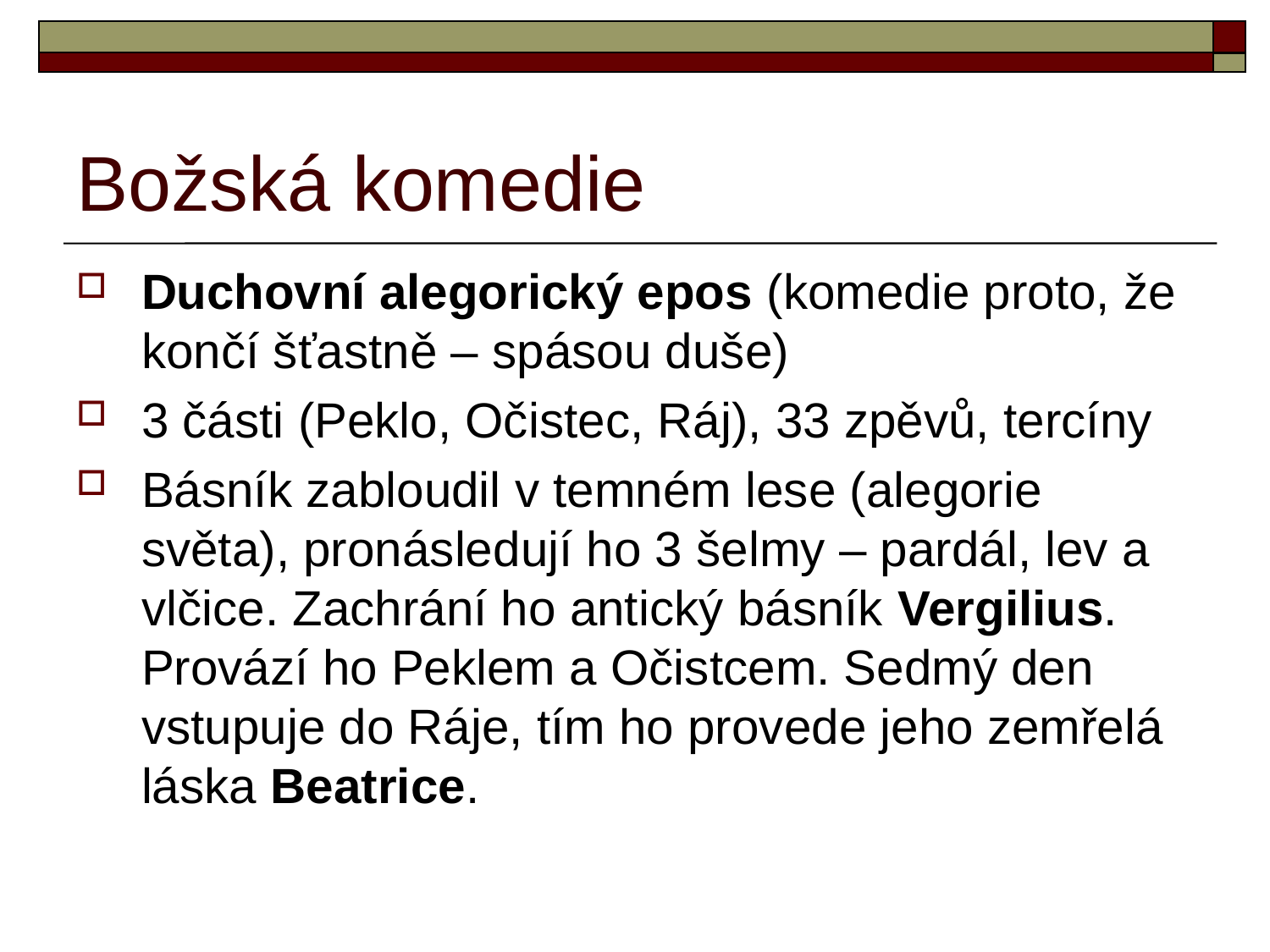

# Božská komedie
Duchovní alegorický epos (komedie proto, že končí šťastně – spásou duše)
3 části (Peklo, Očistec, Ráj), 33 zpěvů, tercíny
Básník zabloudil v temném lese (alegorie světa), pronásledují ho 3 šelmy – pardál, lev a vlčice. Zachrání ho antický básník Vergilius. Provází ho Peklem a Očistcem. Sedmý den vstupuje do Ráje, tím ho provede jeho zemřelá láska Beatrice.